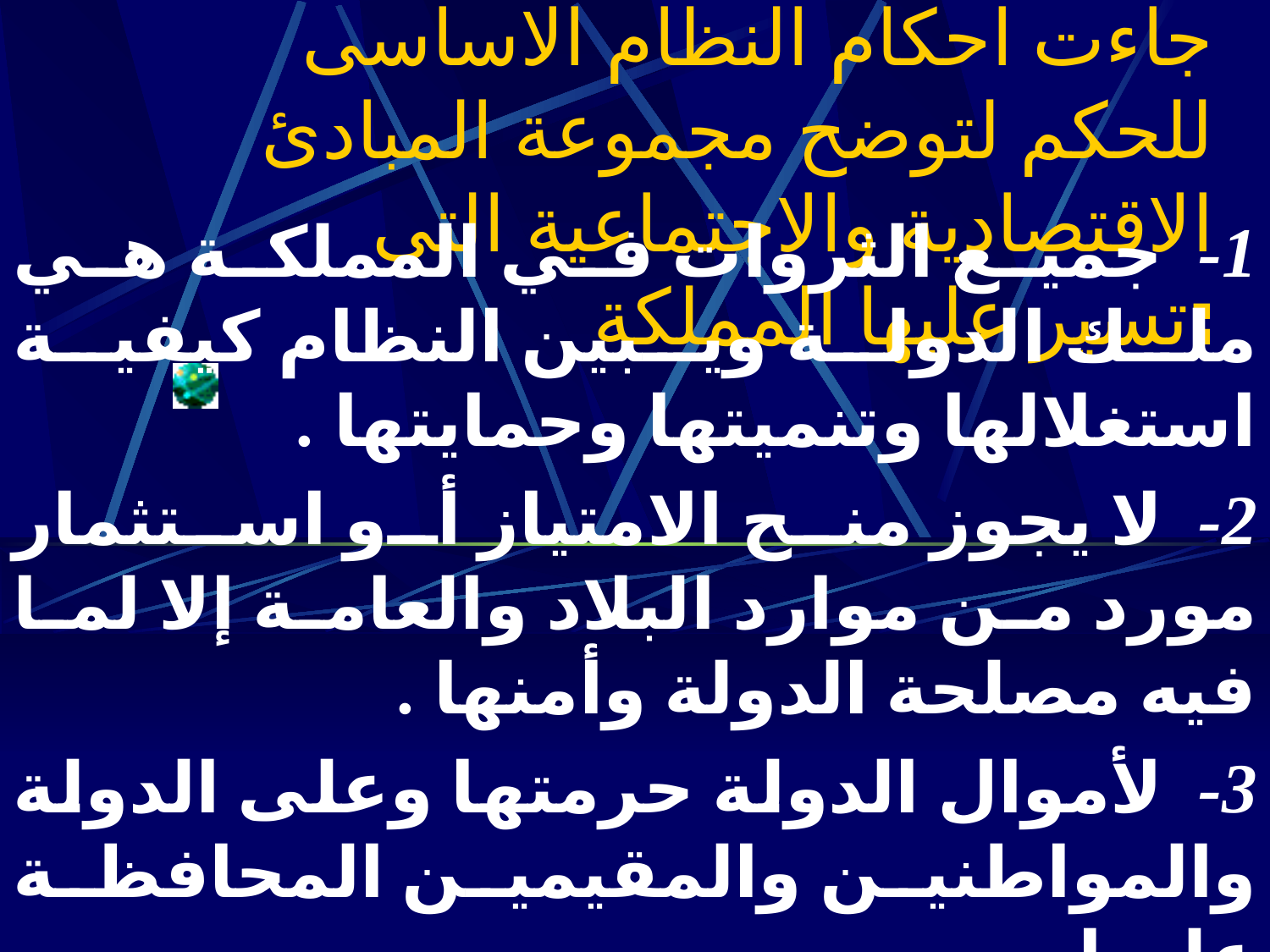

# جاءت احكام النظام الاساسى للحكم لتوضح مجموعة المبادئ الاقتصادية والاجتماعية التى تسير عليها المملكة:
1-  جميع الثروات في المملكة هي ملك الدولة ويبين النظام كيفية استغلالها وتنميتها وحمايتها .
2-  لا يجوز منح الامتياز أو استثمار مورد من موارد البلاد والعامة إلا لما فيه مصلحة الدولة وأمنها .
3-  لأموال الدولة حرمتها وعلى الدولة والمواطنين والمقيمين المحافظة عليها .